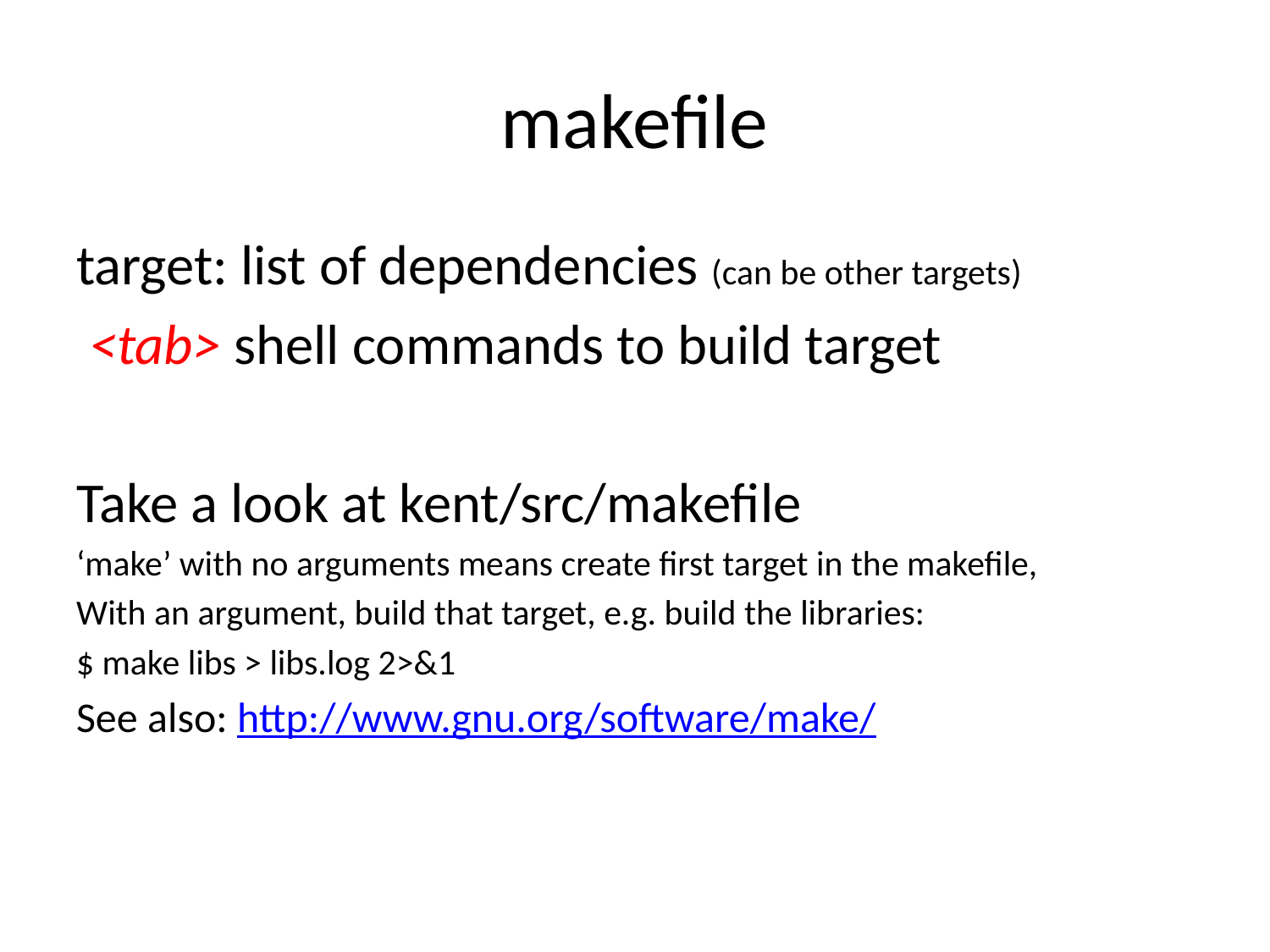

# makefile
target: list of dependencies (can be other targets)
 <tab> shell commands to build target

Take a look at kent/src/makefile
‘make’ with no arguments means create first target in the makefile,
With an argument, build that target, e.g. build the libraries:
$ make libs > libs.log 2>&1
See also: http://www.gnu.org/software/make/